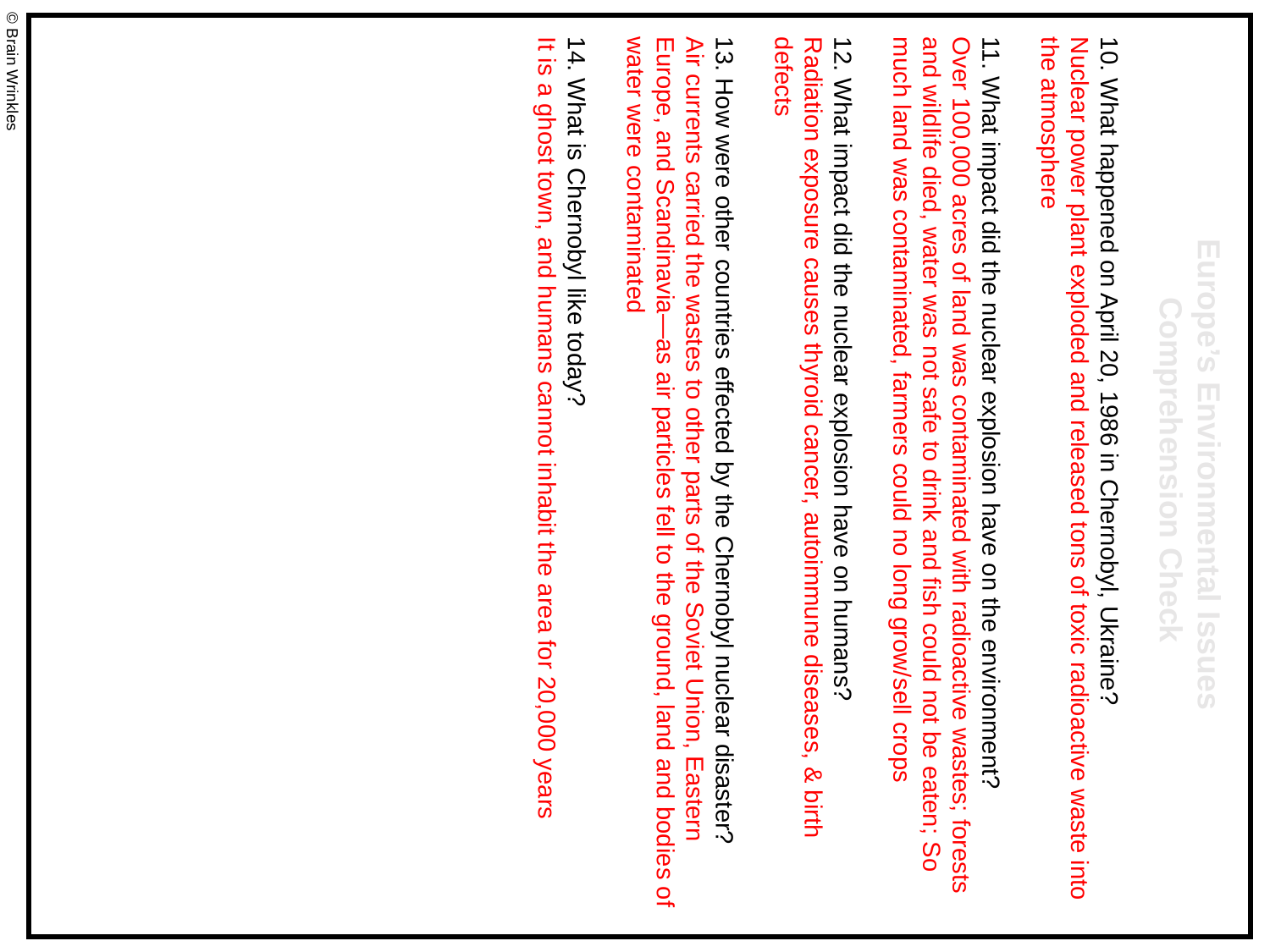

10. What happened on April 20, 1986 in Chernobyl, Ukraine?
Nuclear power plant exploded and released tons of toxic radioactive waste into the atmosphere

11. What impact did the nuclear explosion have on the environment?
Over 100,000 acres of land was contaminated with radioactive wastes; forests and wildlife died, water was not safe to drink and fish could not be eaten; So much land was contaminated, farmers could no long grow/sell crops

12. What impact did the nuclear explosion have on humans?
Radiation exposure causes thyroid cancer, autoimmune diseases, & birth defects

13. How were other countries effected by the Chernobyl nuclear disaster?
Air currents carried the wastes to other parts of the Soviet Union, Eastern Europe, and Scandinavia—as air particles fell to the ground, land and bodies of water were contaminated

14. What is Chernobyl like today?
It is a ghost town, and humans cannot inhabit the area for 20,000 years

© Brain Wrinkles
Europe’s Environmental Issues
Comprehension Check